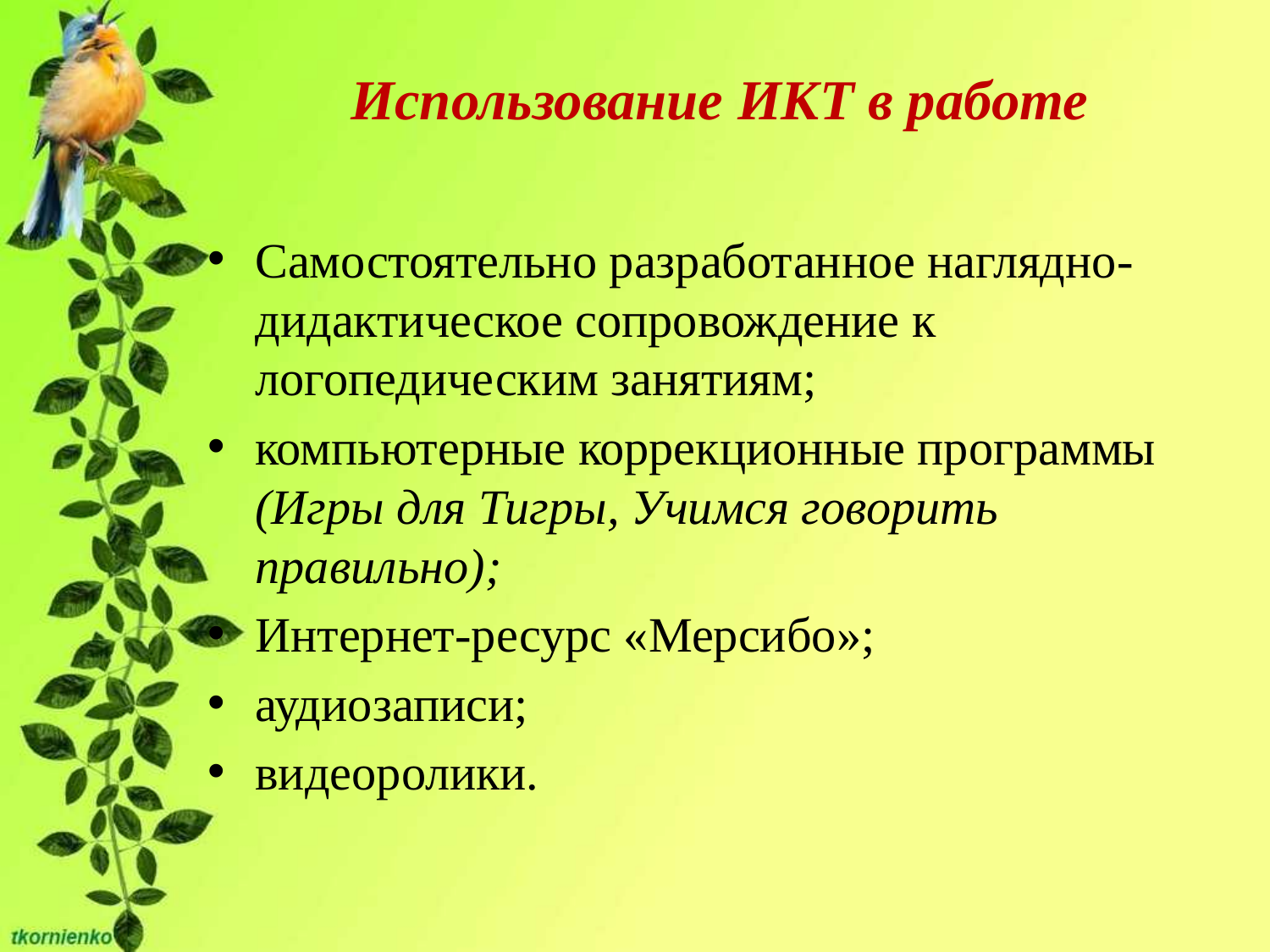

# Использование ИКТ в работе
Самостоятельно разработанное наглядно-дидактическое сопровождение к логопедическим занятиям;
компьютерные коррекционные программы (Игры для Тигры, Учимся говорить правильно);
Интернет-ресурс «Мерсибо»;
аудиозаписи;
видеоролики.